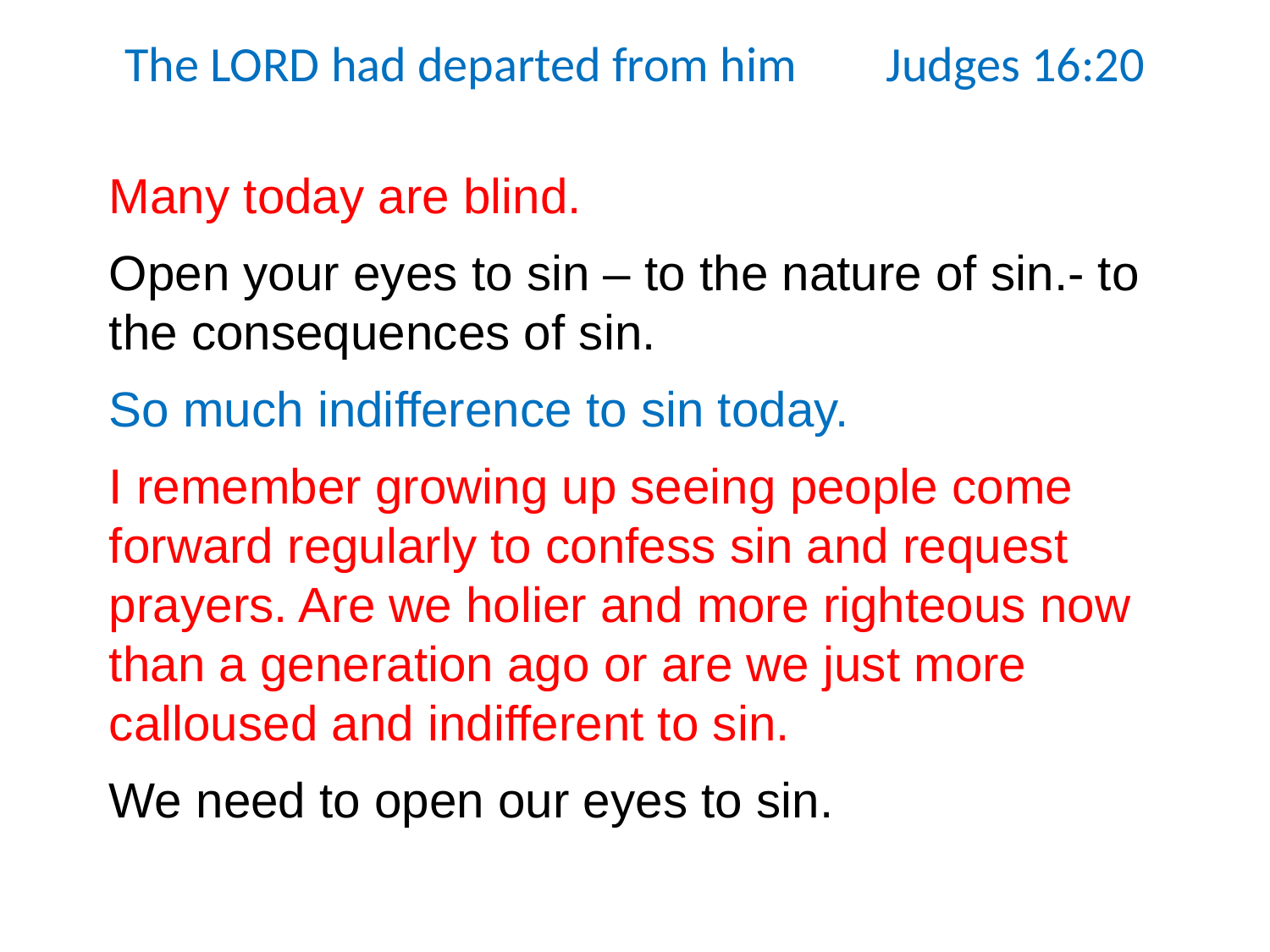

The LORD had departed from him        Judges 16:20
Many today are blind.
Open your eyes to sin – to the nature of sin.- to the consequences of sin.
So much indifference to sin today.
I remember growing up seeing people come forward regularly to confess sin and request prayers. Are we holier and more righteous now than a generation ago or are we just more calloused and indifferent to sin.
We need to open our eyes to sin.